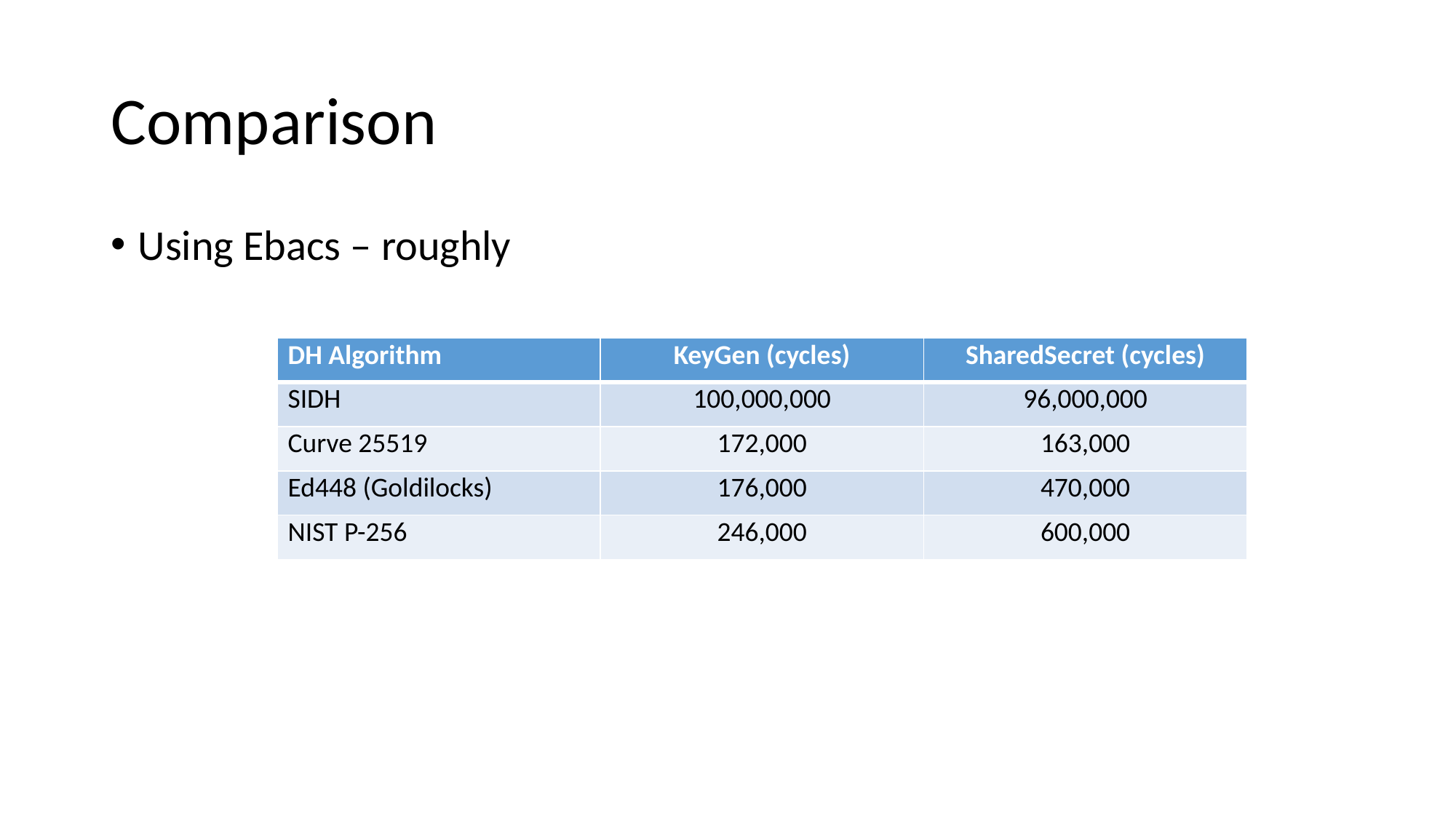

# Comparison
Using Ebacs – roughly
| DH Algorithm | KeyGen (cycles) | SharedSecret (cycles) |
| --- | --- | --- |
| SIDH | 100,000,000 | 96,000,000 |
| Curve 25519 | 172,000 | 163,000 |
| Ed448 (Goldilocks) | 176,000 | 470,000 |
| NIST P-256 | 246,000 | 600,000 |